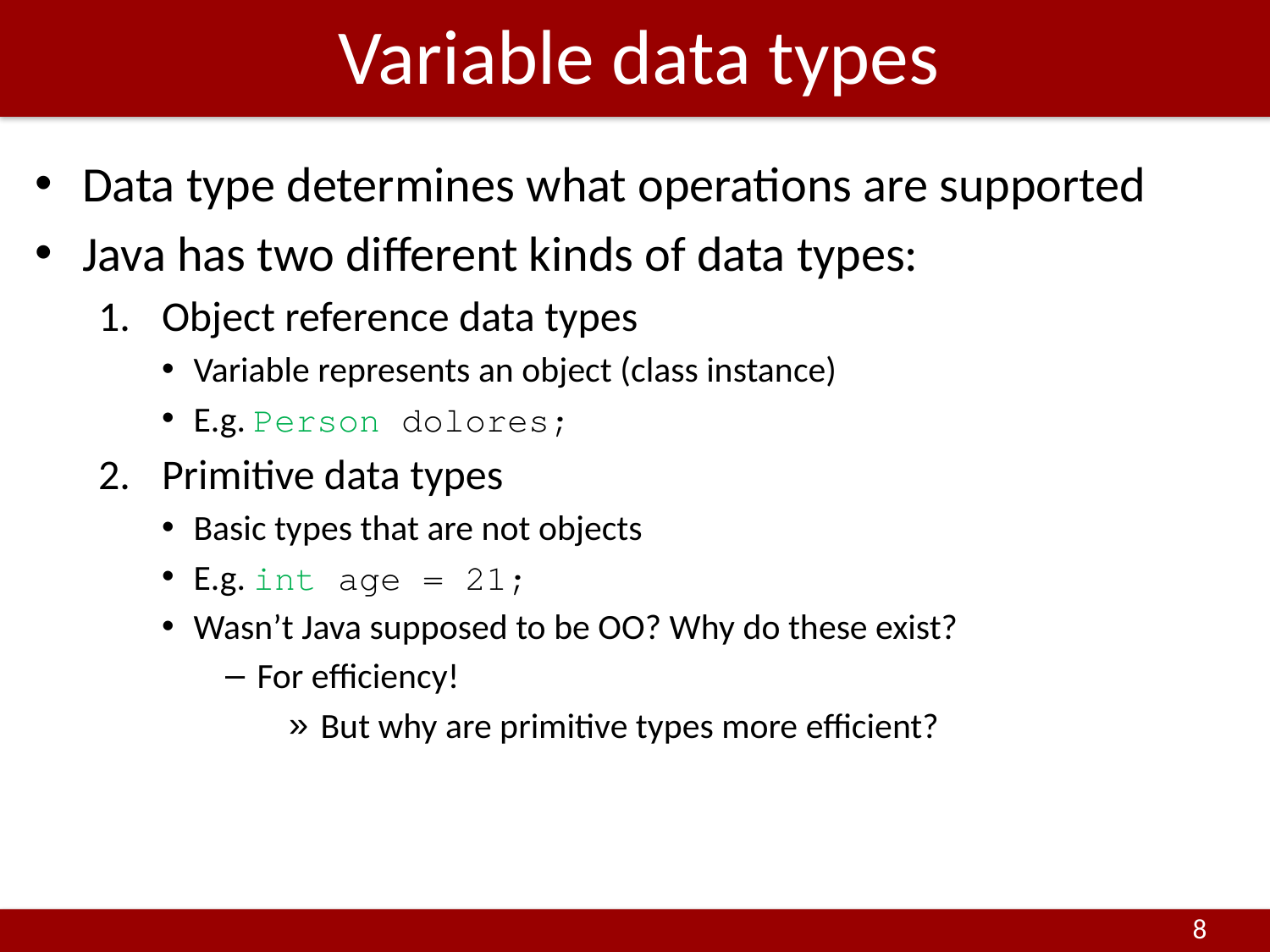

# Variable data types
Data type determines what operations are supported
Java has two different kinds of data types:
Object reference data types
Variable represents an object (class instance)
E.g. Person dolores;
Primitive data types
Basic types that are not objects
E.g. int age = 21;
Wasn’t Java supposed to be OO? Why do these exist?
For efficiency!
But why are primitive types more efficient?